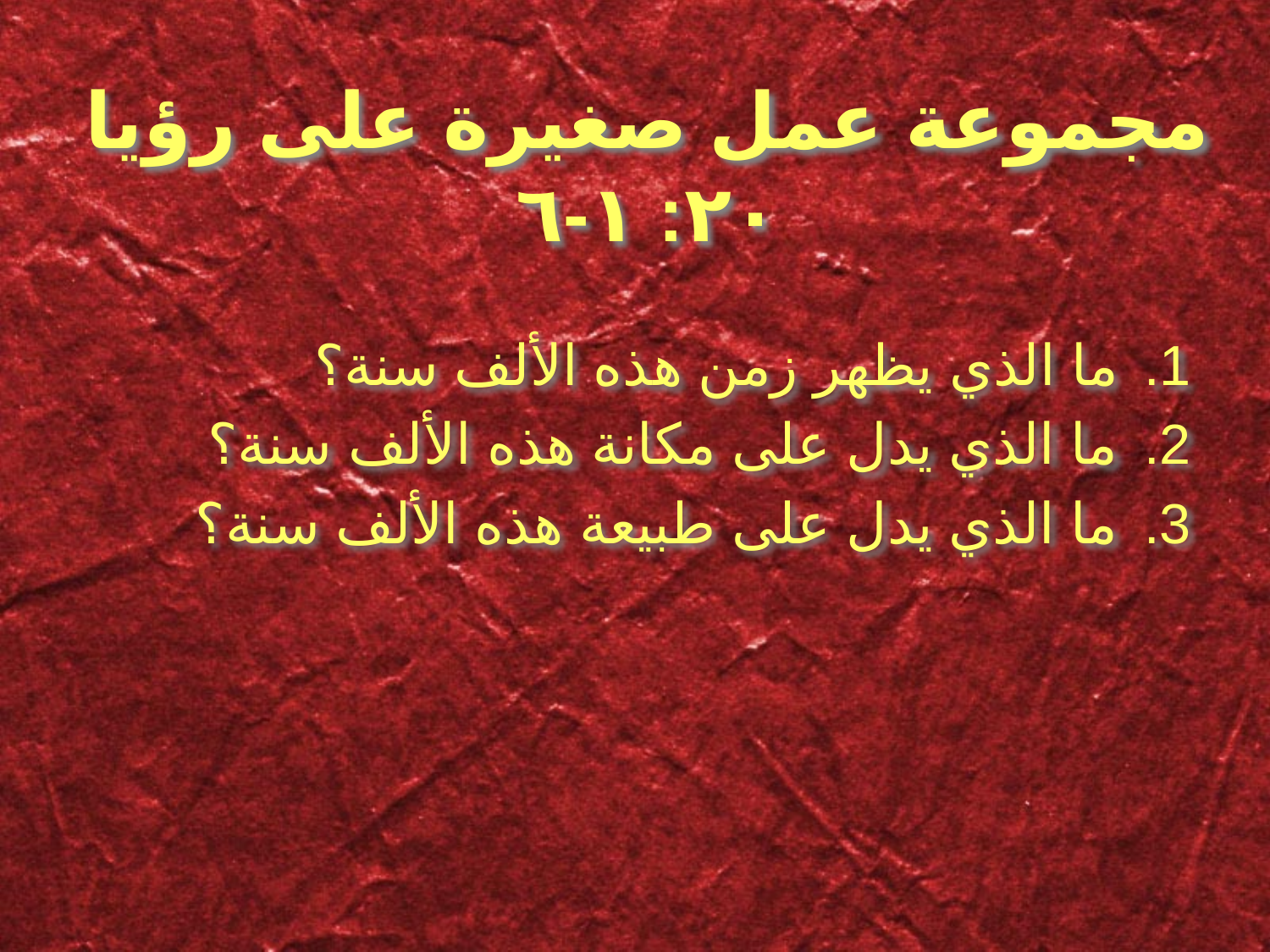

# مجموعة عمل صغيرة على رؤيا ٢٠: ١-٦
ما الذي يظهر زمن هذه الألف سنة؟
ما الذي يدل على مكانة هذه الألف سنة؟
ما الذي يدل على طبيعة هذه الألف سنة؟